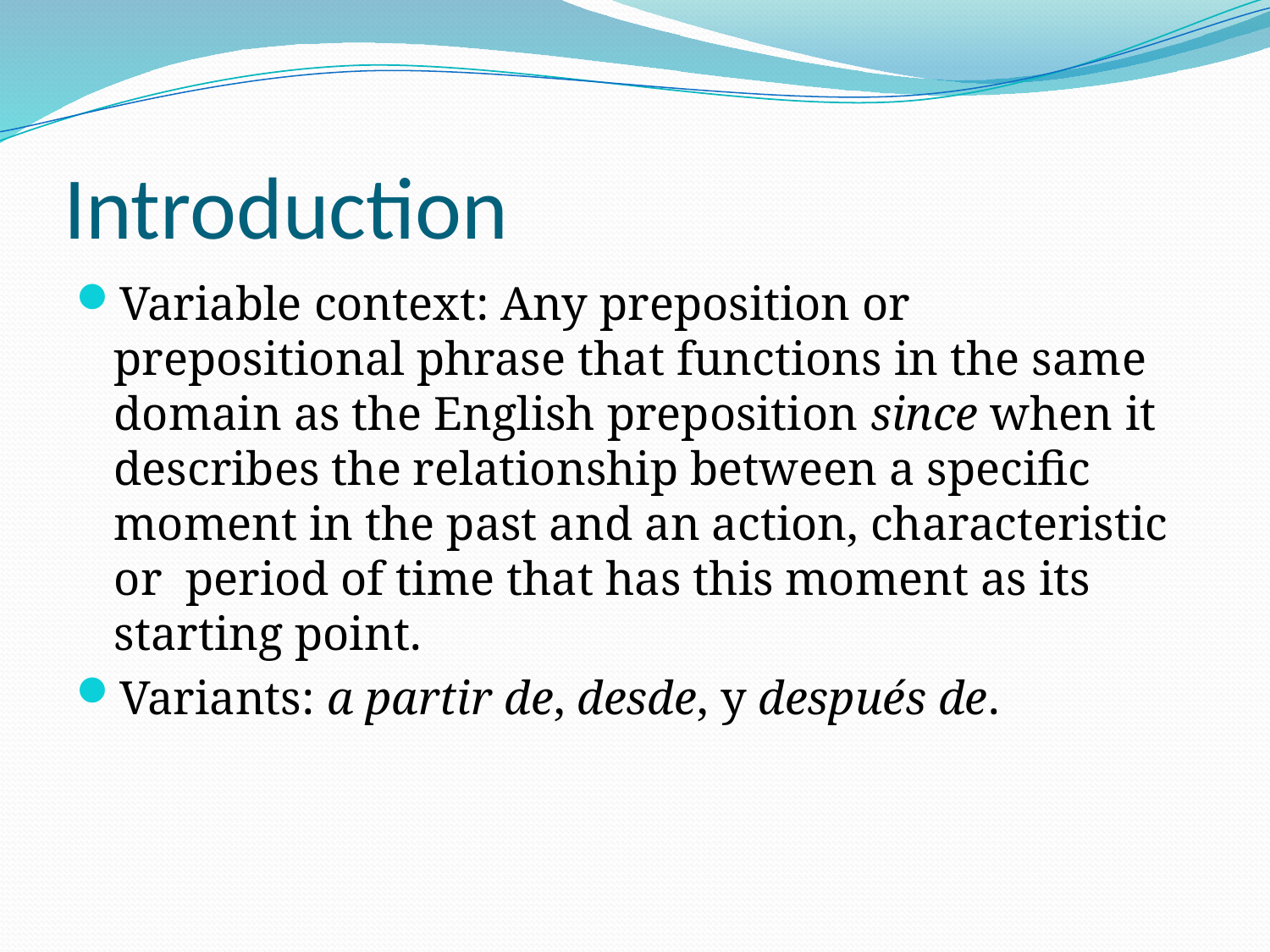

# Introduction
Variable context: Any preposition or prepositional phrase that functions in the same domain as the English preposition since when it describes the relationship between a specific moment in the past and an action, characteristic or  period of time that has this moment as its starting point.
Variants: a partir de, desde, y después de.